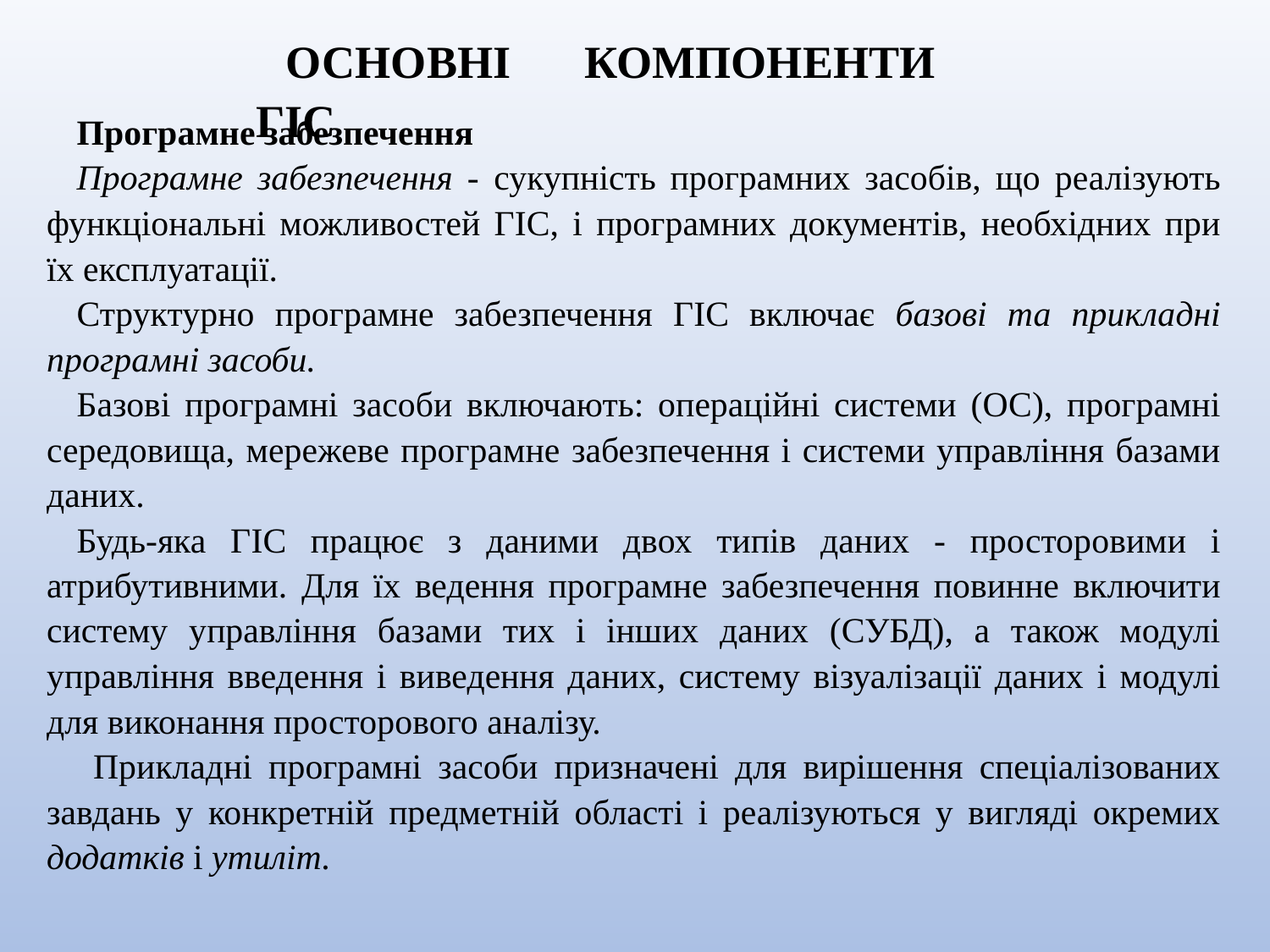

ОСНОВНІ КОМПОНЕНТИ ГІС
Програмне забезпечення
Програмне забезпечення - сукупність програмних засобів, що реалізують функціональні можливостей ГІС, і програмних документів, необхідних при їх експлуатації.
Структурно програмне забезпечення ГІС включає базові та прикладні програмні засоби.
Базові програмні засоби включають: операційні системи (ОС), програмні середовища, мережеве програмне забезпечення і системи управління базами даних.
Будь-яка ГІС працює з даними двох типів даних - просторовими і атрибутивними. Для їх ведення програмне забезпечення повинне включити систему управління базами тих і інших даних (СУБД), а також модулі управління введення і виведення даних, систему візуалізації даних і модулі для виконання просторового аналізу.
 Прикладні програмні засоби призначені для вирішення спеціалізованих завдань у конкретній предметній області і реалізуються у вигляді окремих додатків і утиліт.